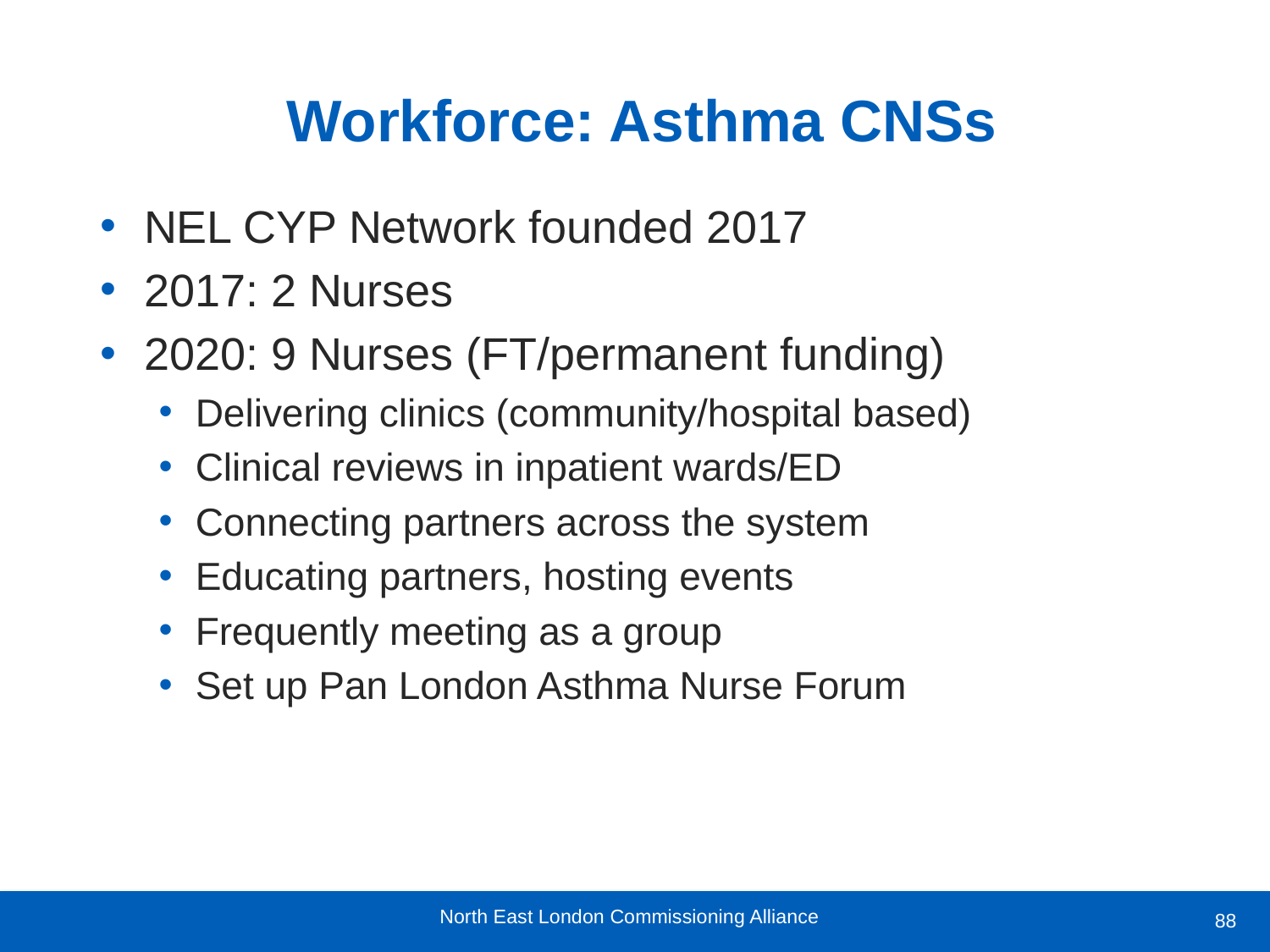

# Workforce: Asthma CNSs
NEL CYP Network founded 2017
2017: 2 Nurses
2020: 9 Nurses (FT/permanent funding)
Delivering clinics (community/hospital based)
Clinical reviews in inpatient wards/ED
Connecting partners across the system
Educating partners, hosting events
Frequently meeting as a group
Set up Pan London Asthma Nurse Forum

88